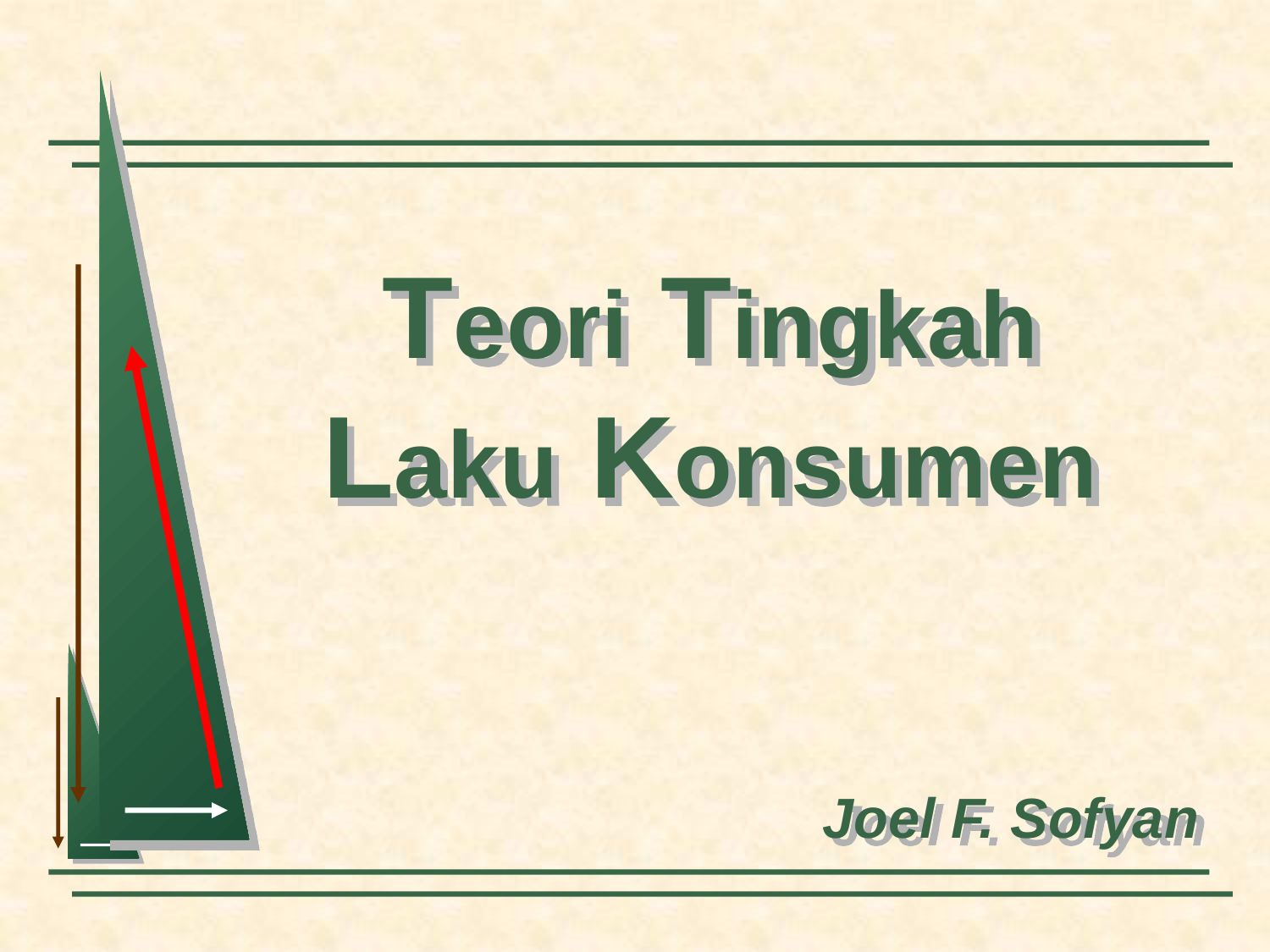

Teori Tingkah Laku Konsumen

Joel F. Sofyan